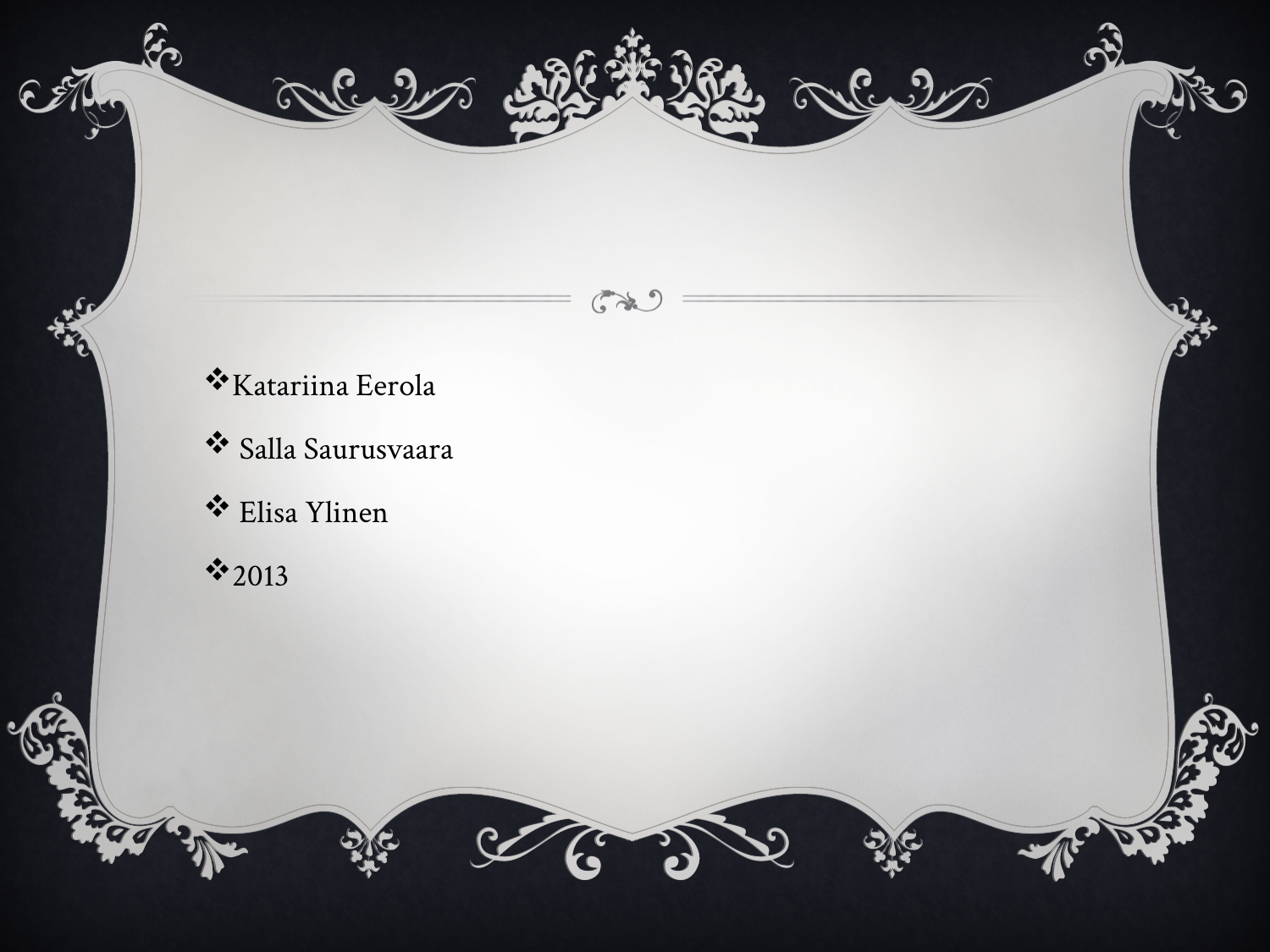

#
Katariina Eerola
 Salla Saurusvaara
 Elisa Ylinen
2013